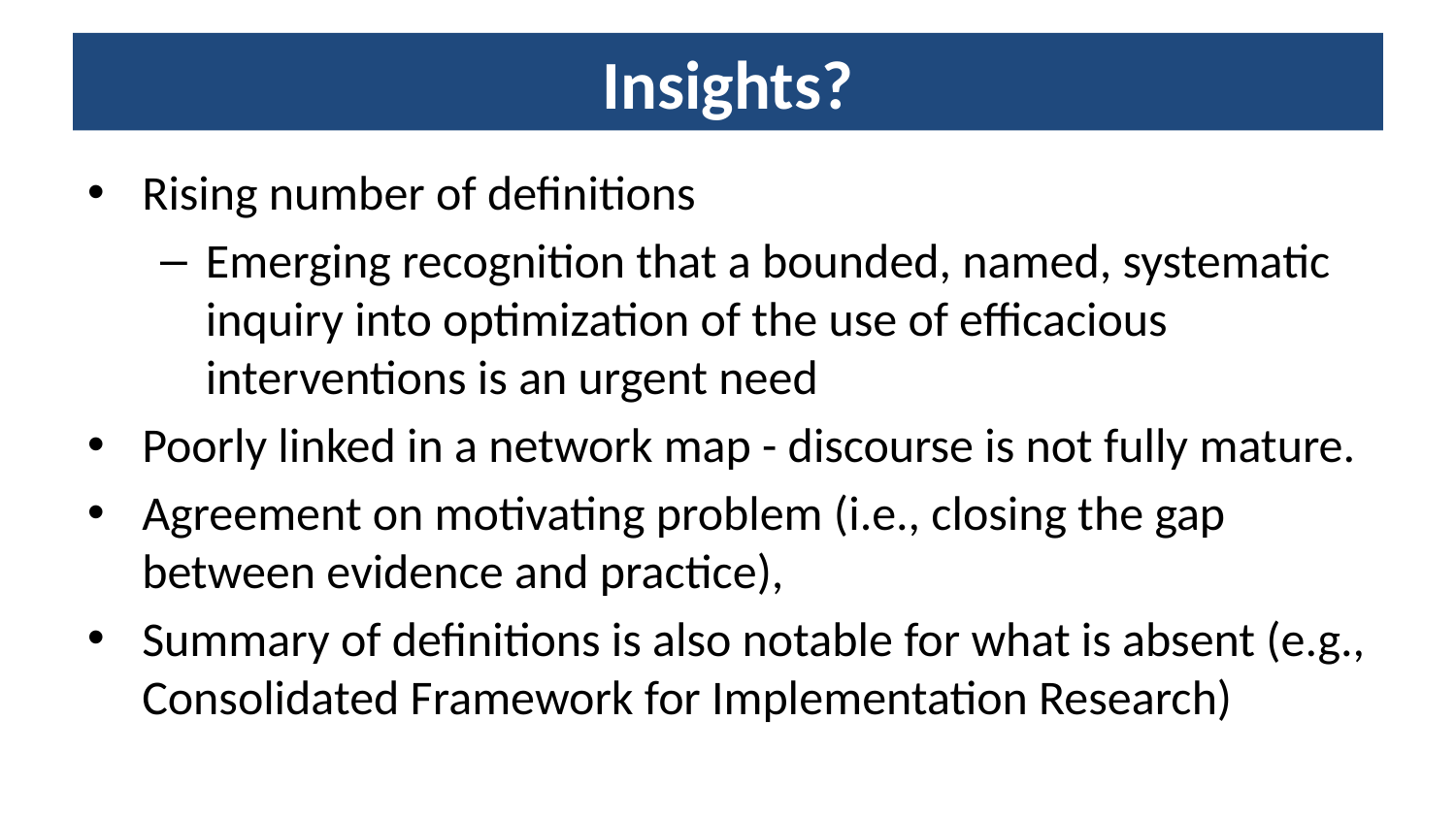

# Insights?
Rising number of definitions
Emerging recognition that a bounded, named, systematic inquiry into optimization of the use of efficacious interventions is an urgent need
Poorly linked in a network map - discourse is not fully mature.
Agreement on motivating problem (i.e., closing the gap between evidence and practice),
Summary of definitions is also notable for what is absent (e.g., Consolidated Framework for Implementation Research)